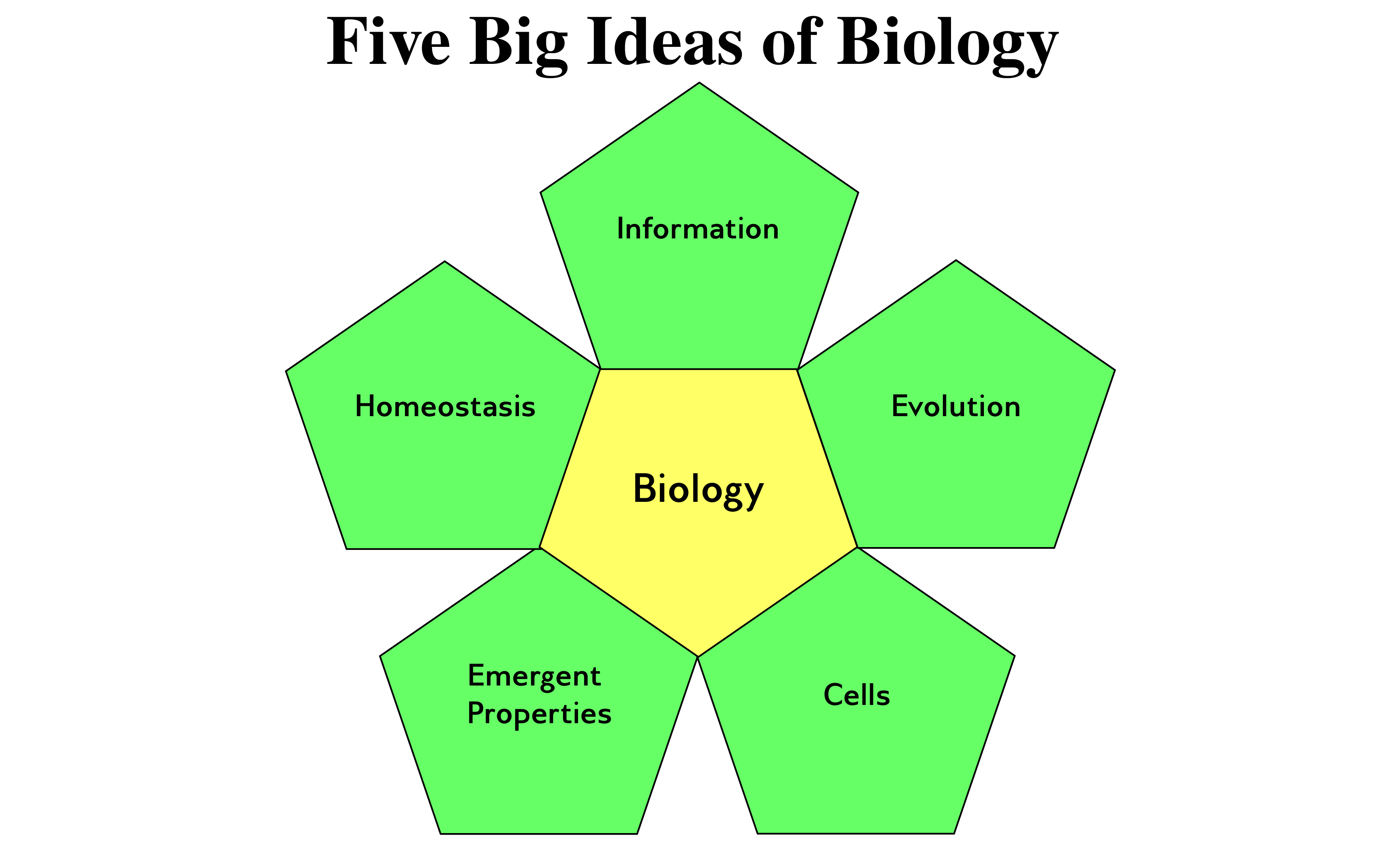

Five Big Ideas of Biology

Information

Homeostasis
Evolution
Biology

Emergent
Properties
Cells